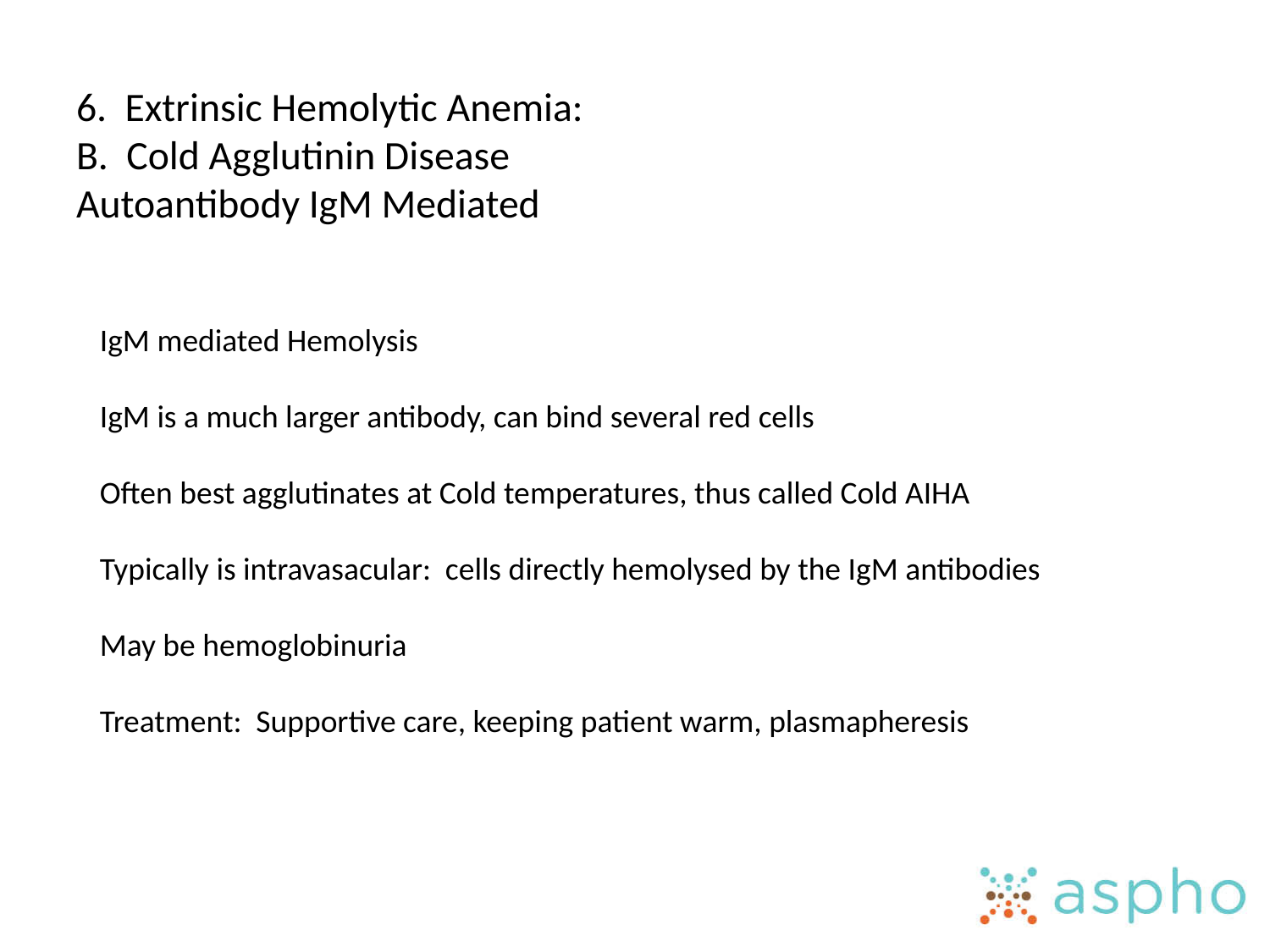

# 6.  Extrinsic Hemolytic Anemia: B.  Cold Agglutinin Disease Autoantibody IgM Mediated
IgM mediated Hemolysis

IgM is a much larger antibody, can bind several red cells

Often best agglutinates at Cold temperatures, thus called Cold AIHA

Typically is intravasacular:  cells directly hemolysed by the IgM antibodies

May be hemoglobinuria

Treatment:  Supportive care, keeping patient warm, plasmapheresis